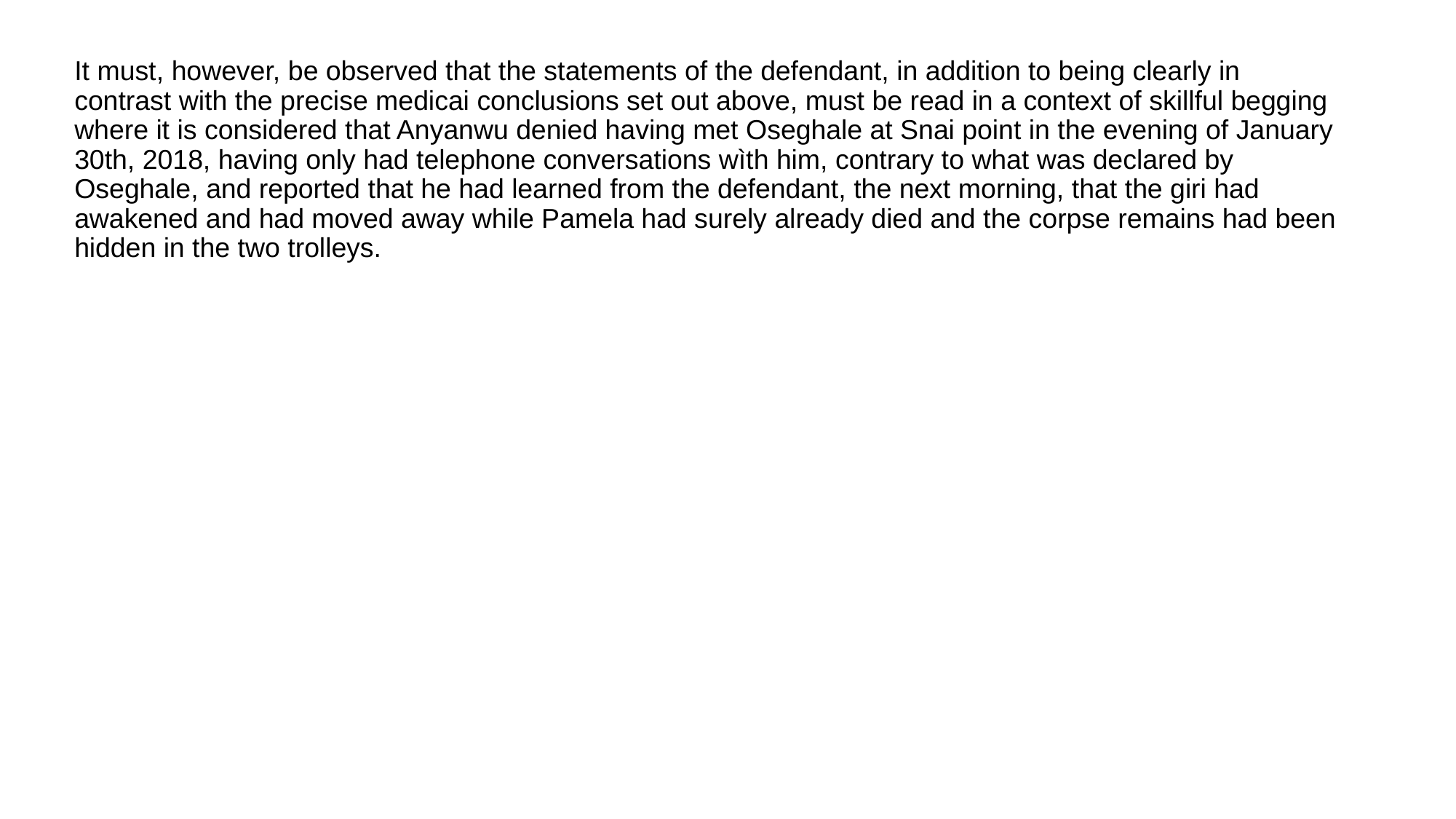

It must, however, be observed that the statements of the defendant, in addition to being clearly in contrast with the precise medicai conclusions set out above, must be read in a context of skillful begging where it is considered that Anyanwu denied having met Oseghale at Snai point in the evening of January 30th, 2018, having only had telephone conversations wìth him, contrary to what was declared by Oseghale, and reported that he had learned from the defendant, the next morning, that the giri had awakened and had moved away while Pamela had surely already died and the corpse remains had been hidden in the two trolleys.